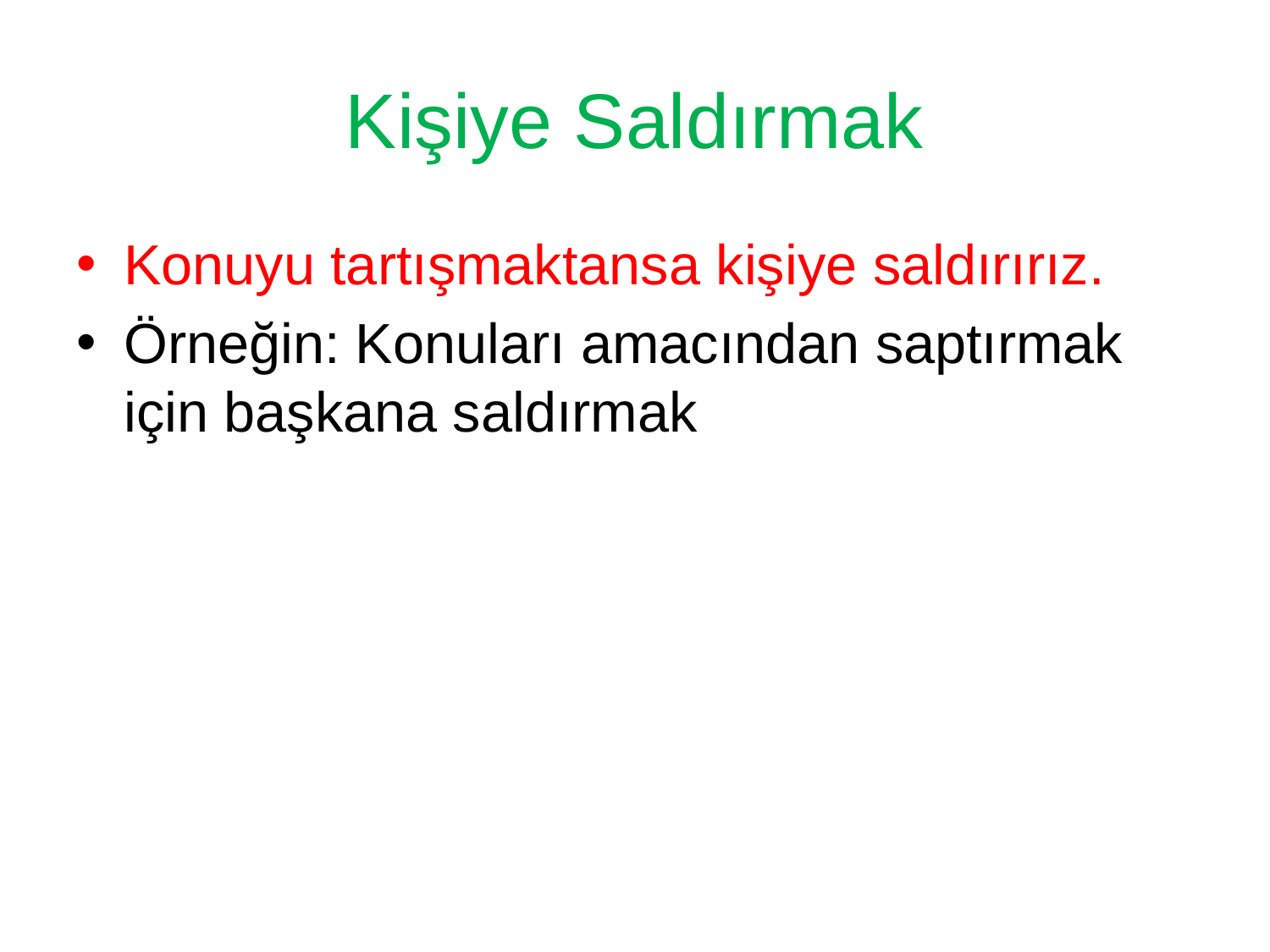

# Kişiye Saldırmak
Konuyu tartışmaktansa kişiye saldırırız.
Örneğin: Konuları amacından saptırmak için başkana saldırmak